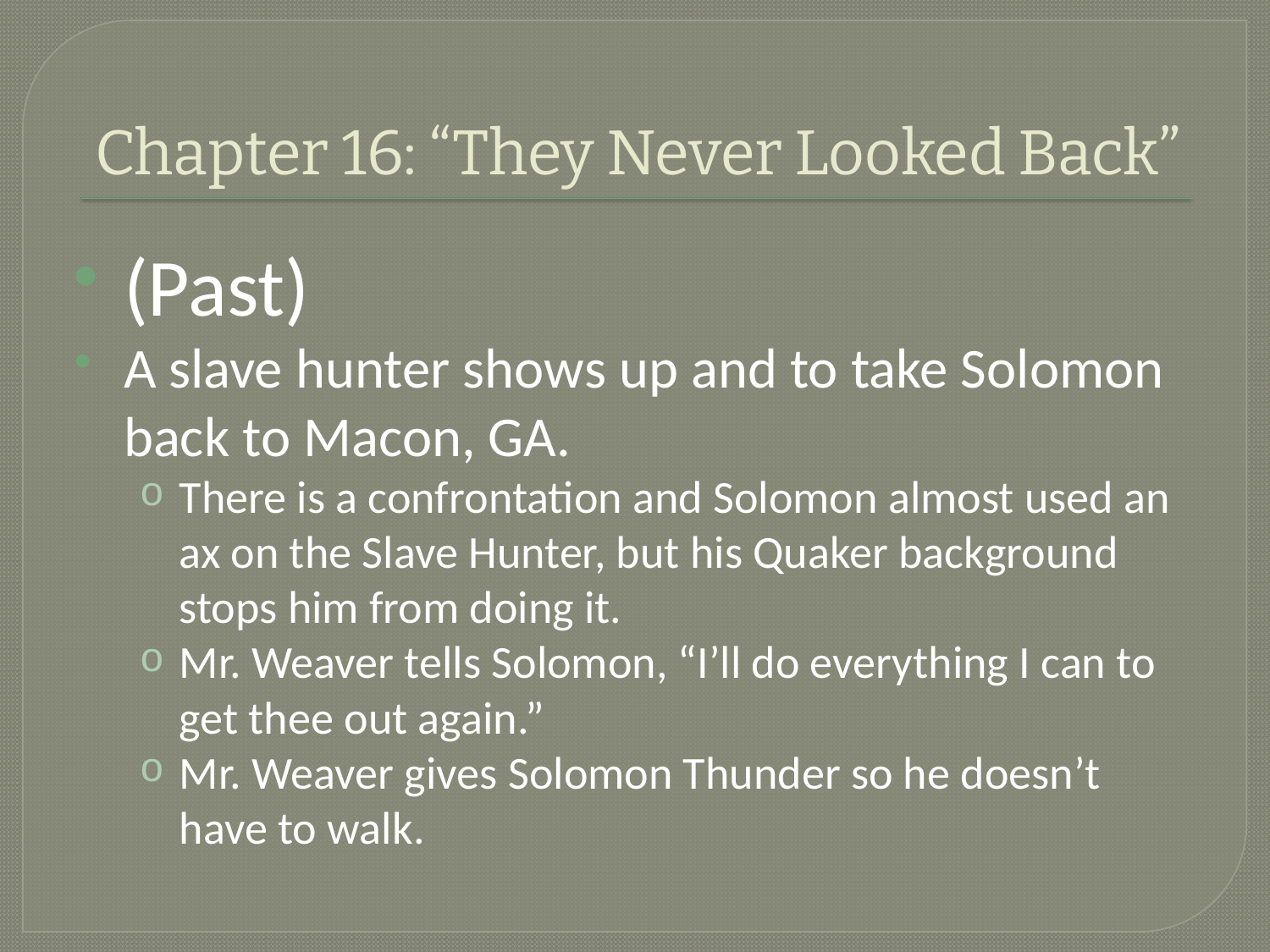

# Chapter 16: “They Never Looked Back”
(Past)
A slave hunter shows up and to take Solomon back to Macon, GA.
There is a confrontation and Solomon almost used an ax on the Slave Hunter, but his Quaker background stops him from doing it.
Mr. Weaver tells Solomon, “I’ll do everything I can to get thee out again.”
Mr. Weaver gives Solomon Thunder so he doesn’t have to walk.